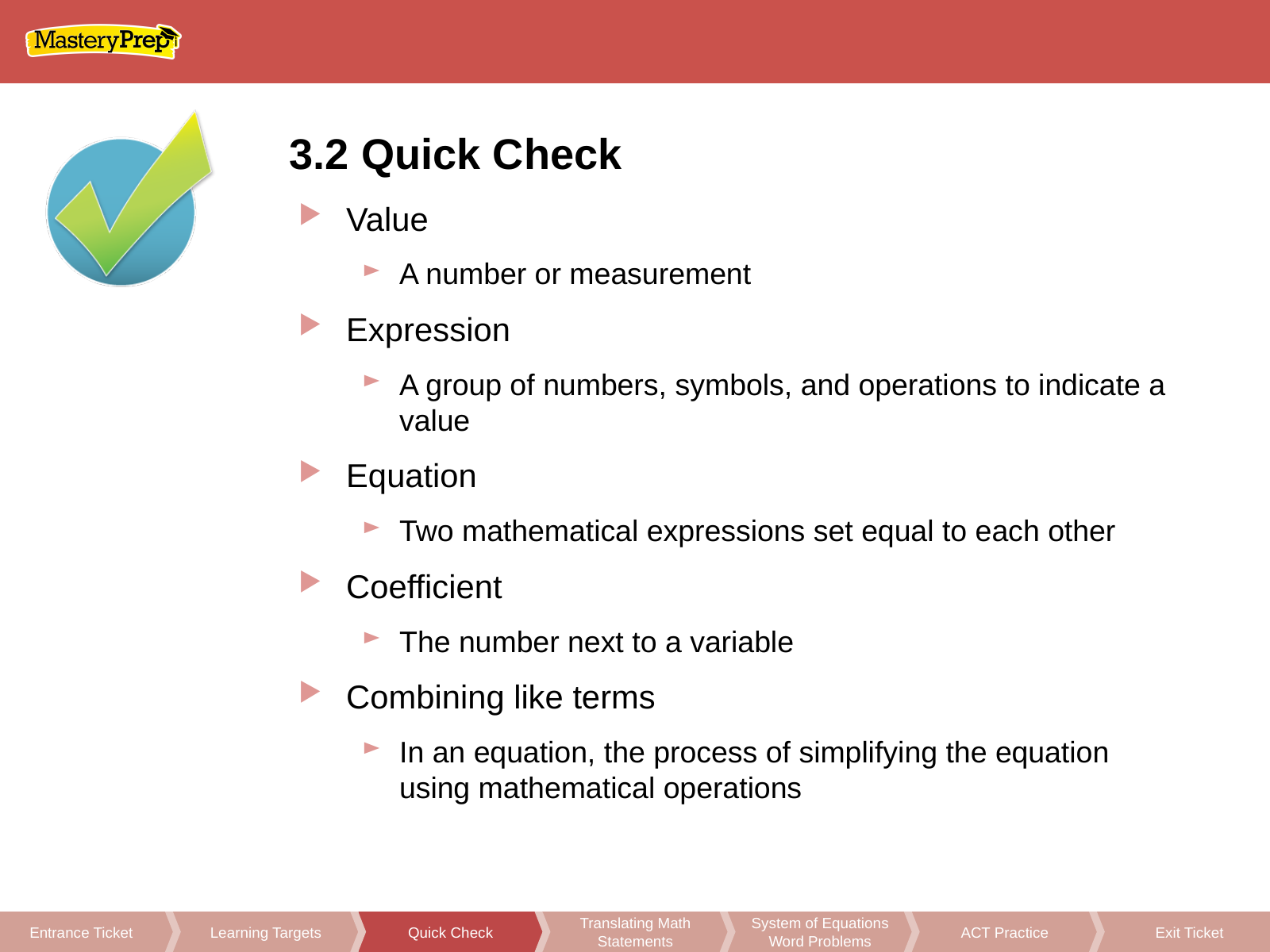

3.2 Quick Check
Value
A number or measurement
Expression
A group of numbers, symbols, and operations to indicate a value
Equation
Two mathematical expressions set equal to each other
Coefficient
The number next to a variable
Combining like terms
In an equation, the process of simplifying the equation using mathematical operations

Translating Math Statements
System of Equations Word Problems
ACT Practice
Exit Ticket
Learning Targets
Quick Check
Entrance Ticket